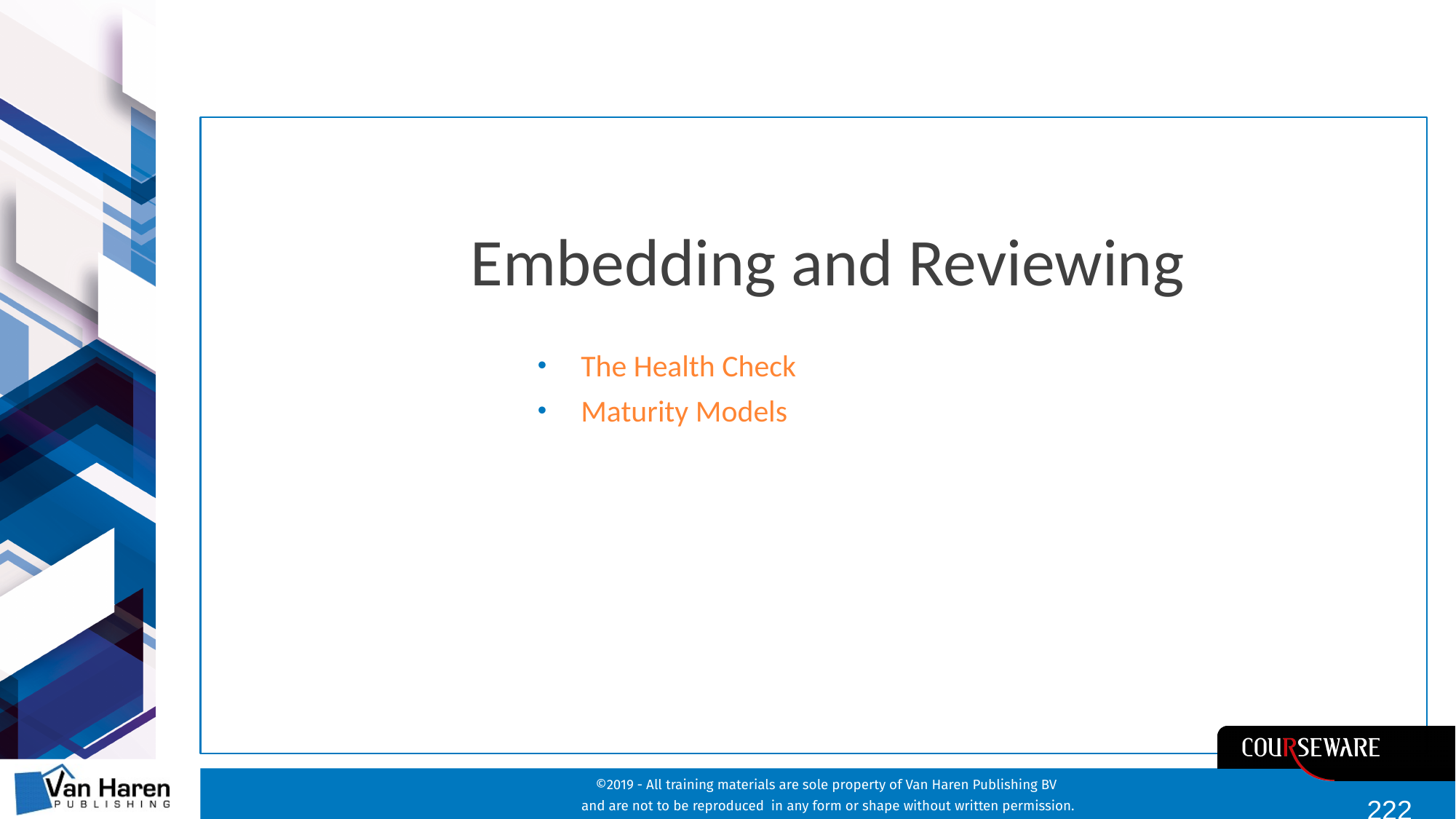

# Embedding and Reviewing
The Health Check
Maturity Models